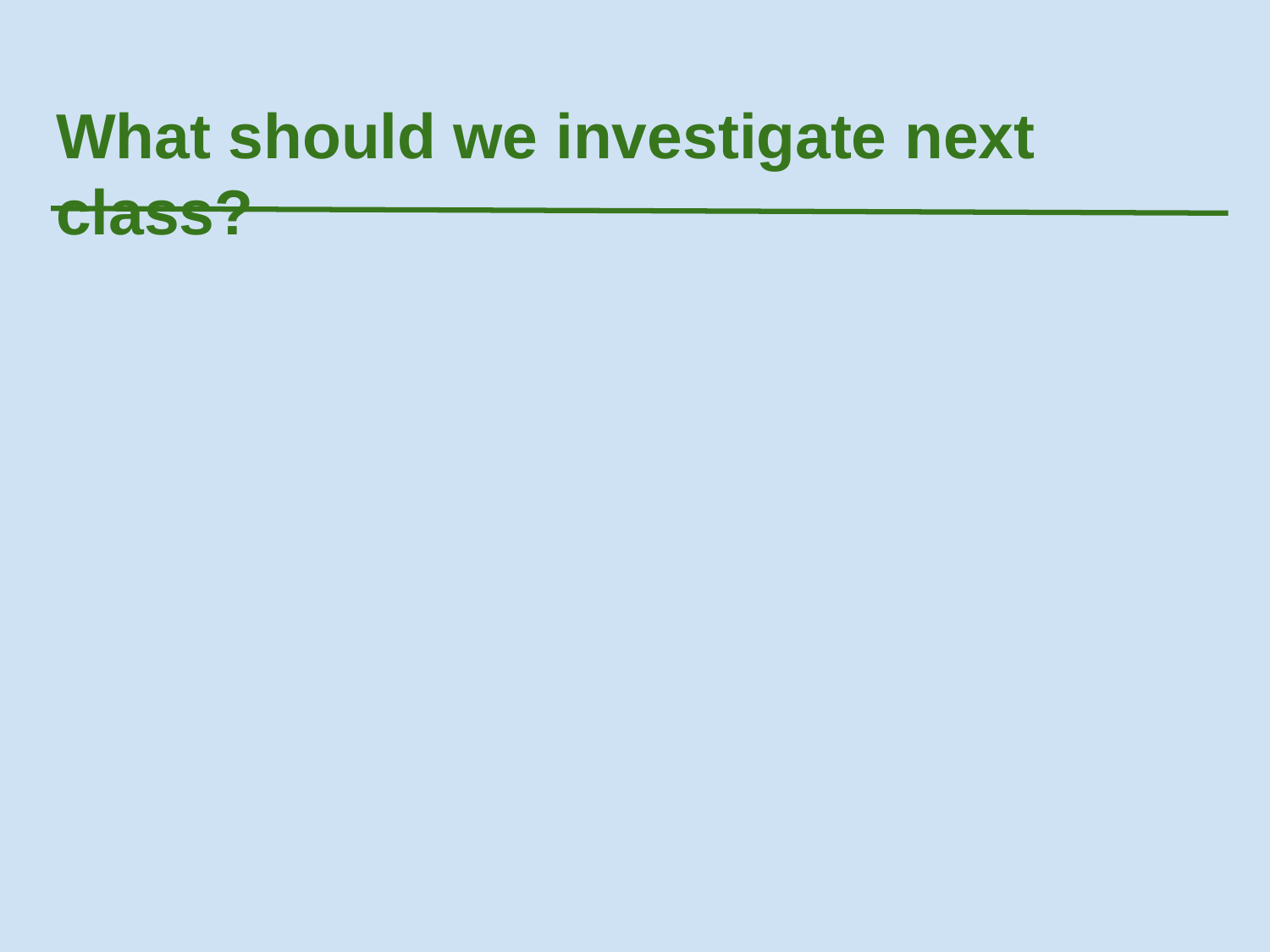

# What should we investigate next class?